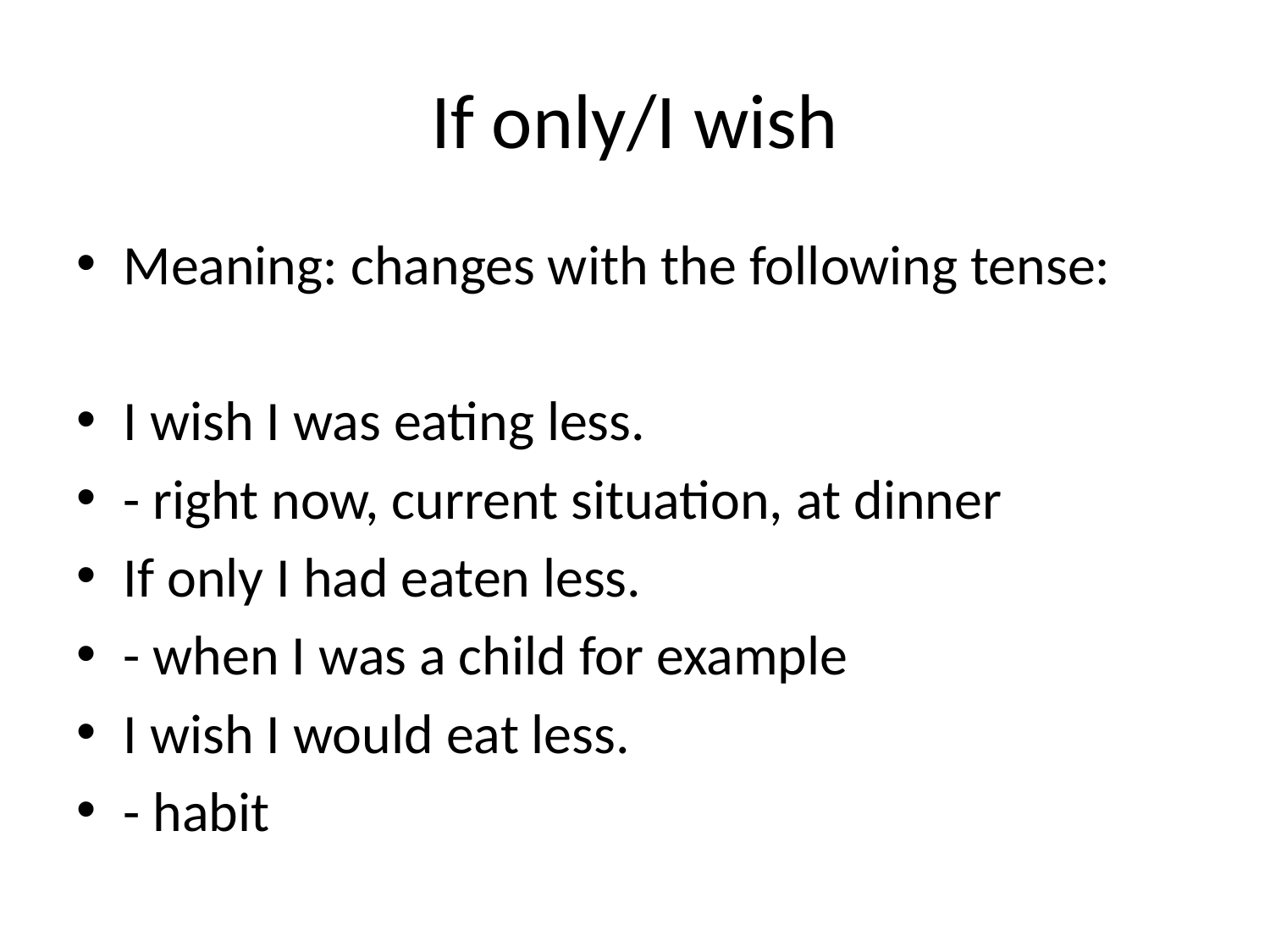

# If only/I wish
Meaning: changes with the following tense:

I wish I was eating less.
- right now, current situation, at dinner
If only I had eaten less.
- when I was a child for example
I wish I would eat less.
- habit